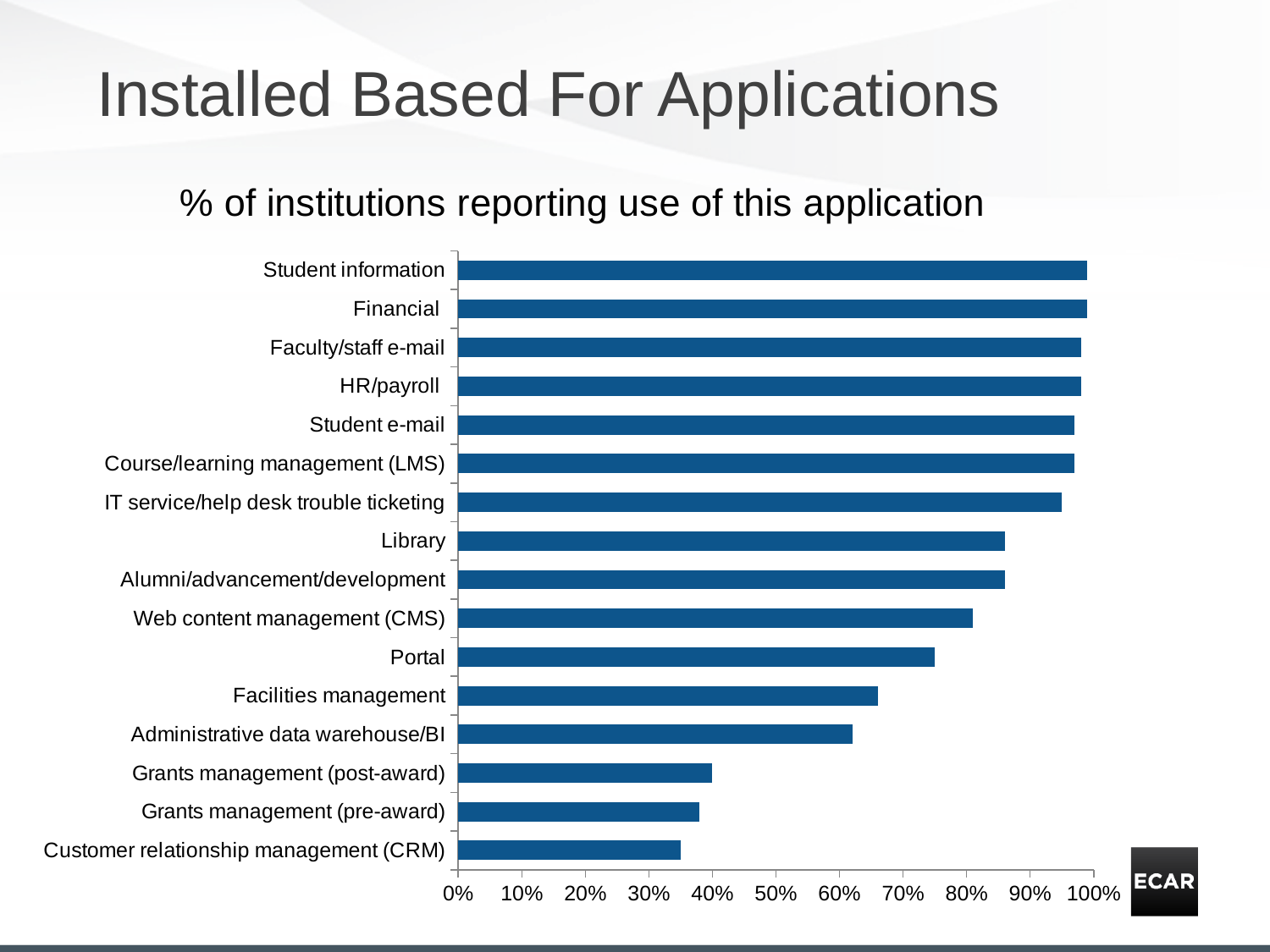

# Installed Based For Applications

### Chart:

| Category | % of institutions reporting use of this application |
|---|---|
| Customer relationship management (CRM) | 0.35 |
| Grants management (pre-award) | 0.38 |
| Grants management (post-award) | 0.4 |
| Administrative data warehouse/BI | 0.62 |
| Facilities management | 0.66 |
| Portal | 0.75 |
| Web content management (CMS) | 0.81 |
| Alumni/advancement/development | 0.86 |
| Library | 0.86 |
| IT service/help desk trouble ticketing | 0.95 |
| Course/learning management (LMS) | 0.97 |
| Student e-mail | 0.97 |
| HR/payroll  | 0.98 |
| Faculty/staff e-mail | 0.98 |
| Financial  | 0.99 |
| Student information | 0.99 |